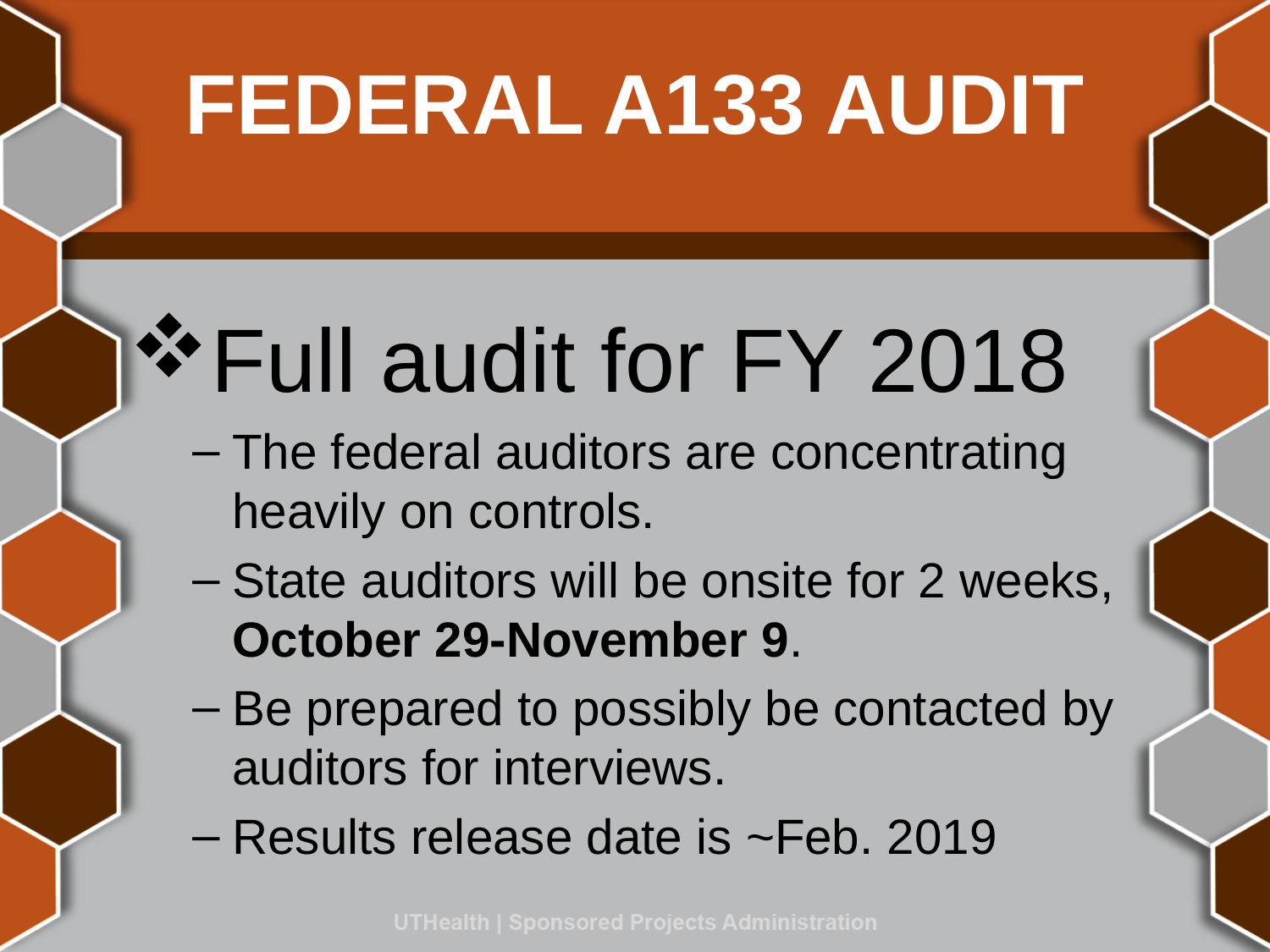

# FEDERAL A133 AUDIT
Full audit for FY 2018
The federal auditors are concentrating heavily on controls.
State auditors will be onsite for 2 weeks,
October 29-November 9.
Be prepared to possibly be contacted by auditors for interviews.
Results release date is ~Feb. 2019